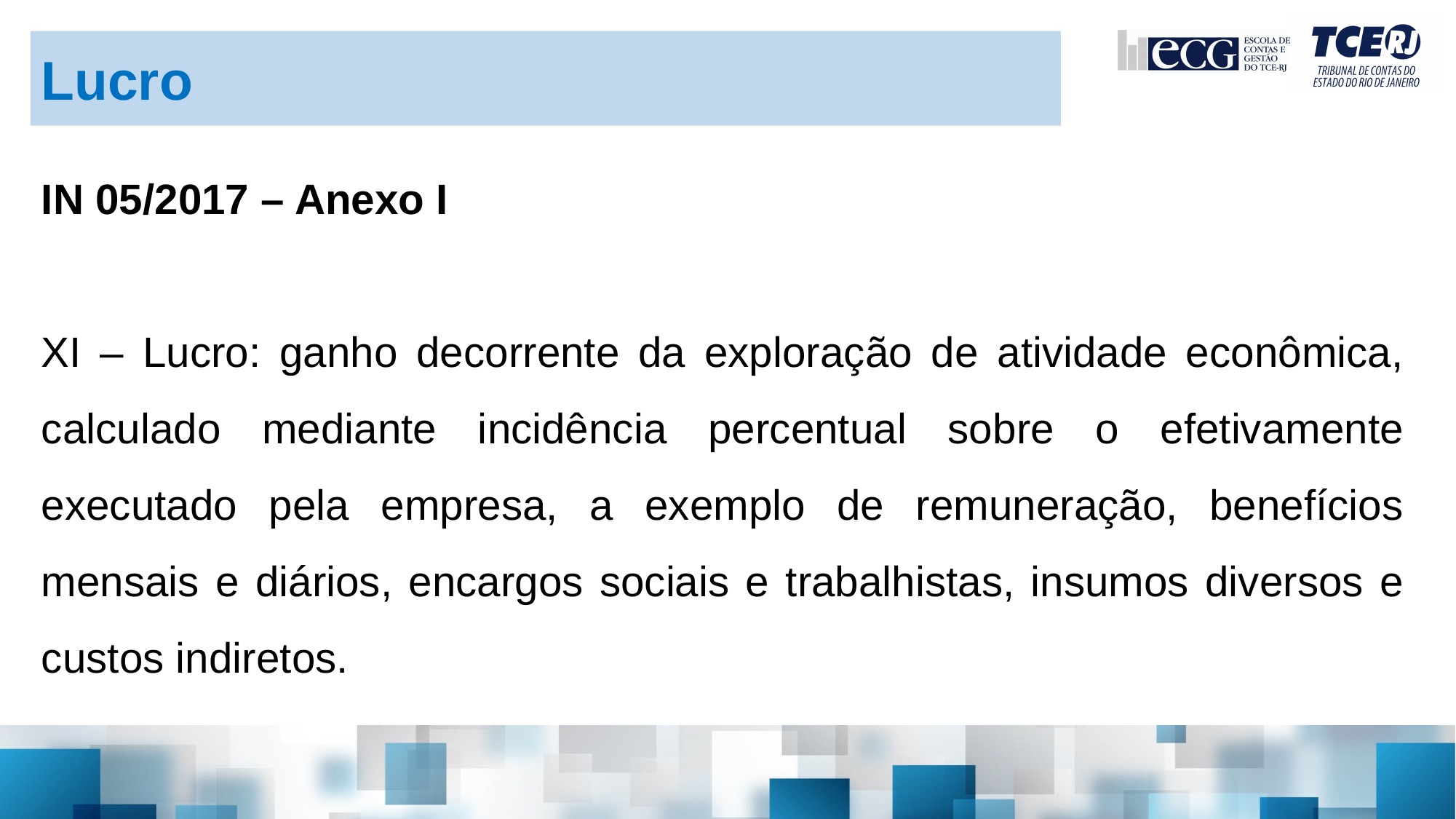

Lucro
IN 05/2017 – Anexo I

XI – Lucro: ganho decorrente da exploração de atividade econômica, calculado mediante incidência percentual sobre o efetivamente executado pela empresa, a exemplo de remuneração, benefícios mensais e diários, encargos sociais e trabalhistas, insumos diversos e custos indiretos.